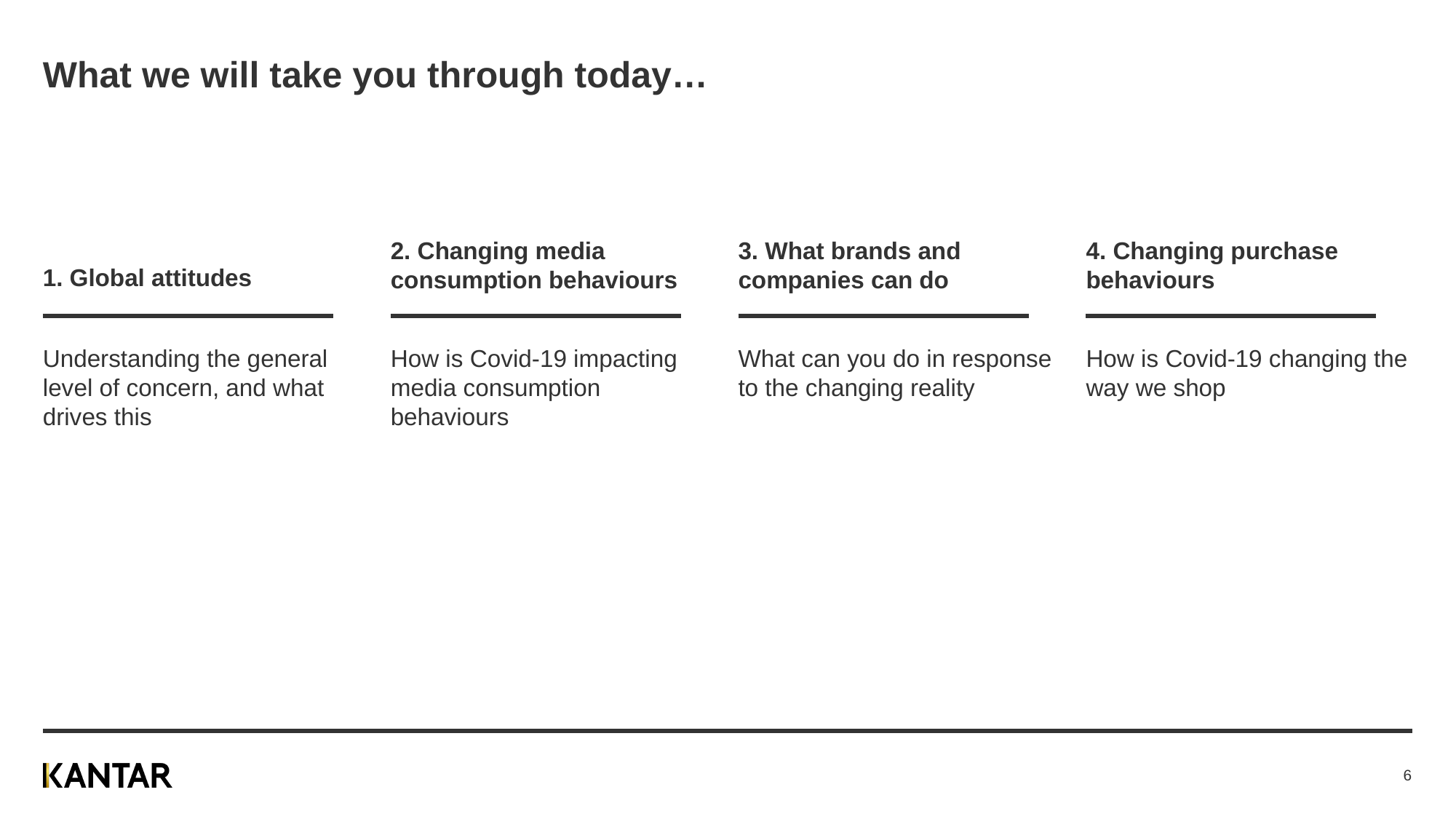

# What we will take you through today…
2. Changing media consumption behaviours
3. What brands and companies can do
4. Changing purchase behaviours
1. Global attitudes
Understanding the general level of concern, and what drives this
What can you do in response to the changing reality
How is Covid-19 changing the way we shop
How is Covid-19 impacting media consumption behaviours

6